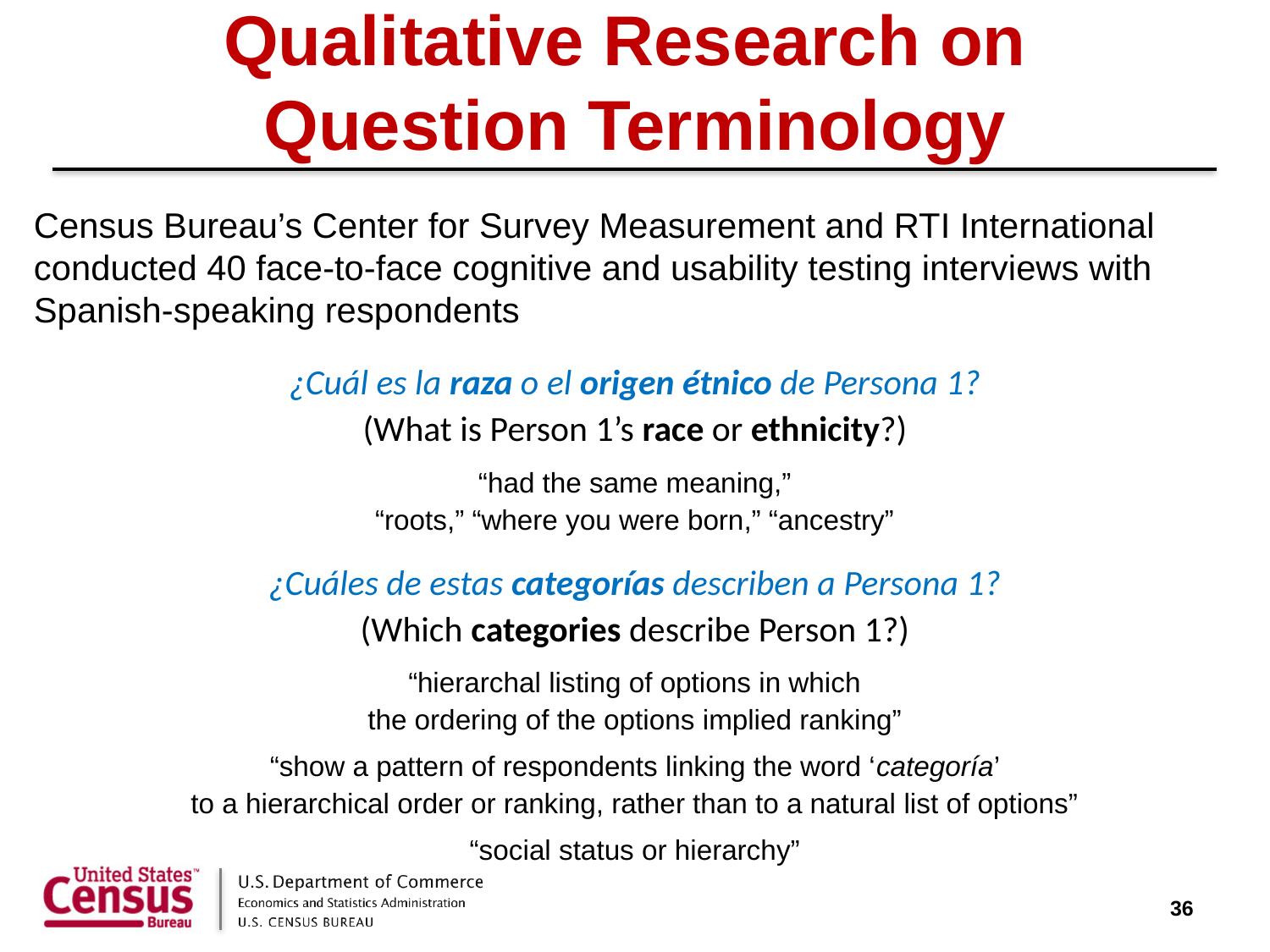

# Qualitative Research on Question Terminology
Census Bureau’s Center for Survey Measurement and RTI International conducted 40 face-to-face cognitive and usability testing interviews with Spanish-speaking respondents

¿Cuál es la raza o el origen étnico de Persona 1?
(What is Person 1’s race or ethnicity?)

“had the same meaning,”
“roots,” “where you were born,” “ancestry”
¿Cuáles de estas categorías describen a Persona 1?
(Which categories describe Person 1?)
“hierarchal listing of options in which
the ordering of the options implied ranking”

“show a pattern of respondents linking the word ‘categoría’
to a hierarchical order or ranking, rather than to a natural list of options”

“social status or hierarchy”

36